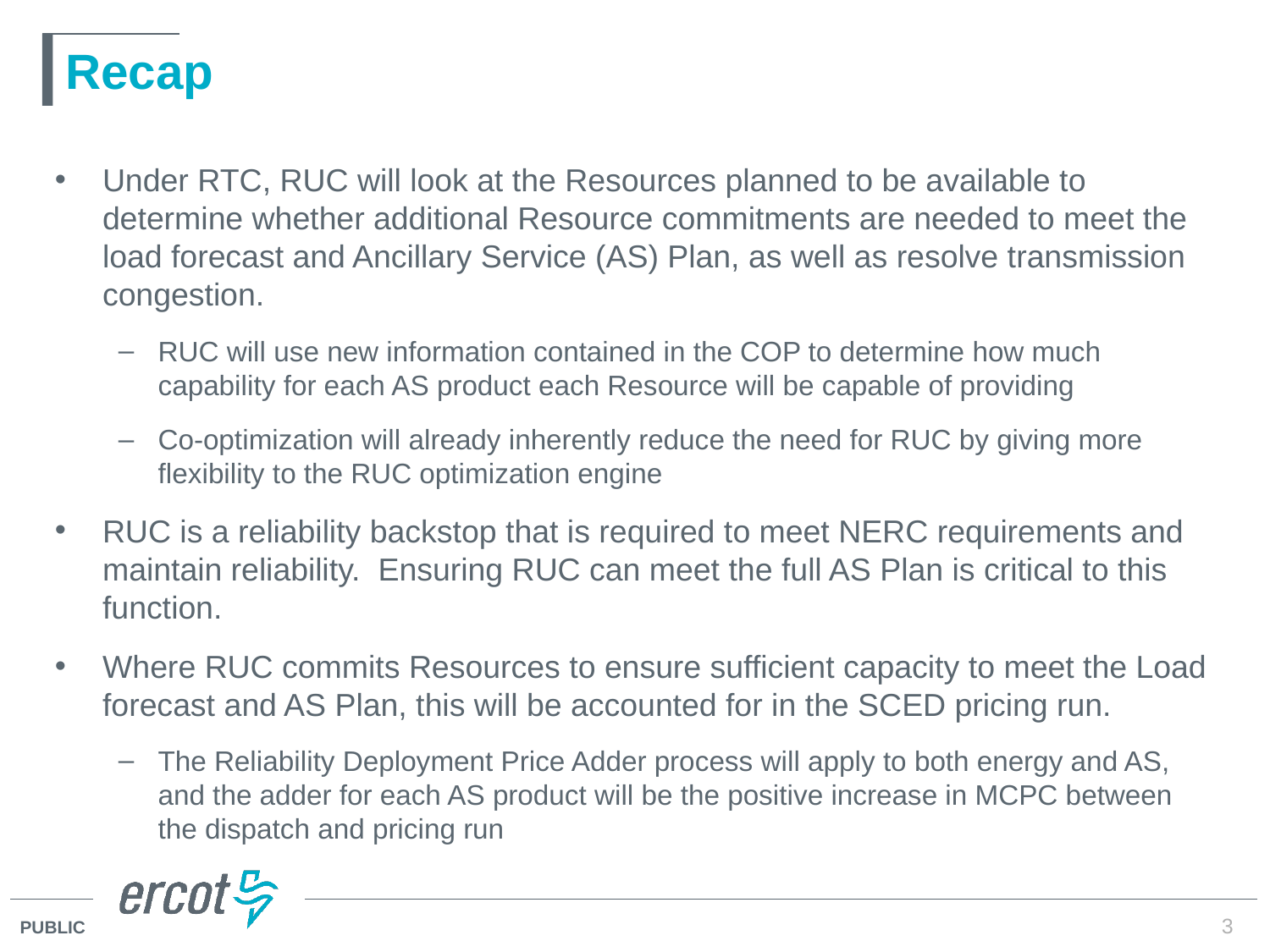

# Recap
Under RTC, RUC will look at the Resources planned to be available to determine whether additional Resource commitments are needed to meet the load forecast and Ancillary Service (AS) Plan, as well as resolve transmission congestion.
RUC will use new information contained in the COP to determine how much capability for each AS product each Resource will be capable of providing
Co-optimization will already inherently reduce the need for RUC by giving more flexibility to the RUC optimization engine
RUC is a reliability backstop that is required to meet NERC requirements and maintain reliability.  Ensuring RUC can meet the full AS Plan is critical to this function.
Where RUC commits Resources to ensure sufficient capacity to meet the Load forecast and AS Plan, this will be accounted for in the SCED pricing run.
The Reliability Deployment Price Adder process will apply to both energy and AS, and the adder for each AS product will be the positive increase in MCPC between the dispatch and pricing run

3